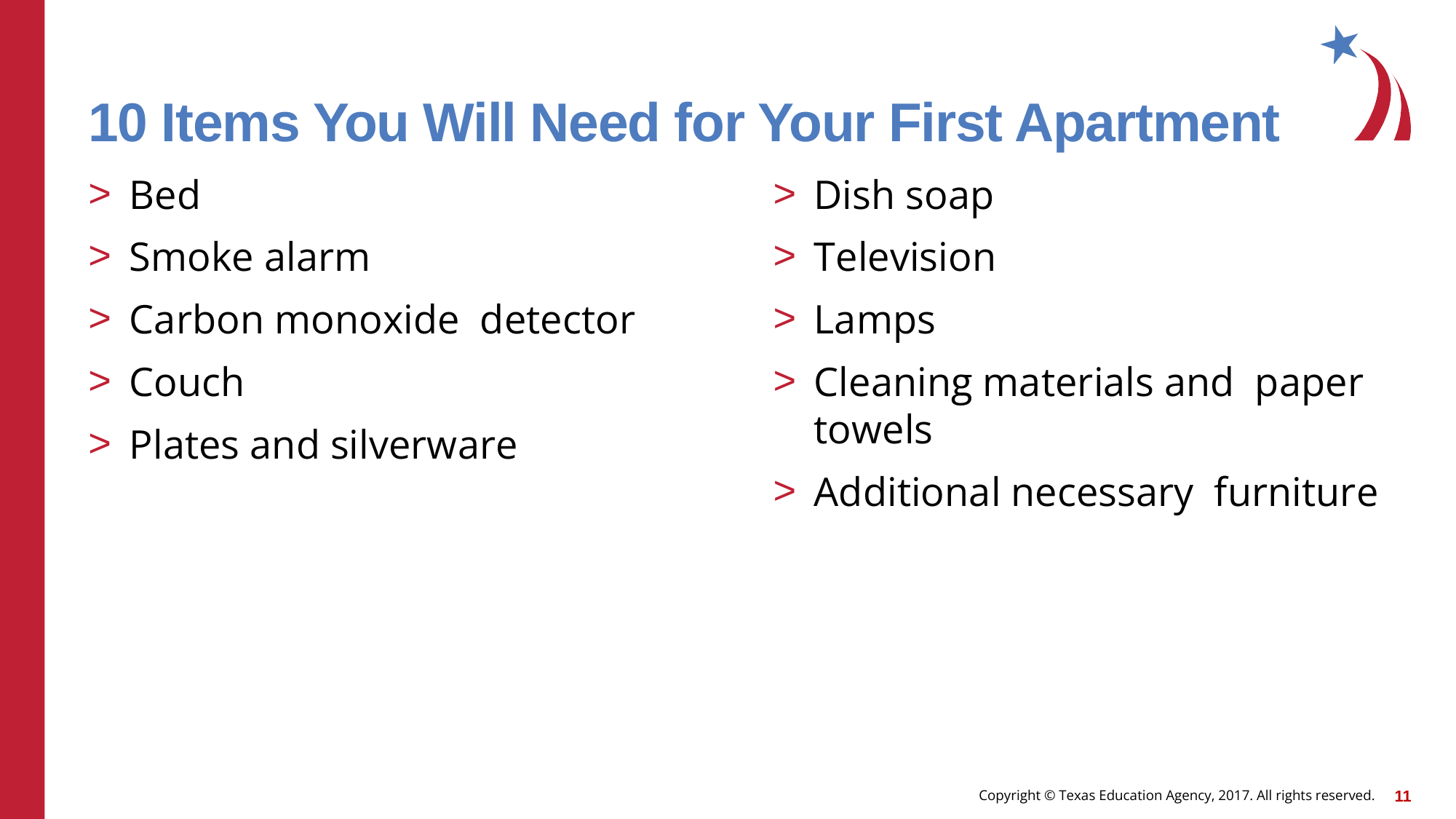

# 10 Items You Will Need for Your First Apartment
Bed
Smoke alarm
Carbon monoxide  detector
Couch
Plates and silverware
Dish soap
Television
Lamps
Cleaning materials and  paper towels
Additional necessary  furniture